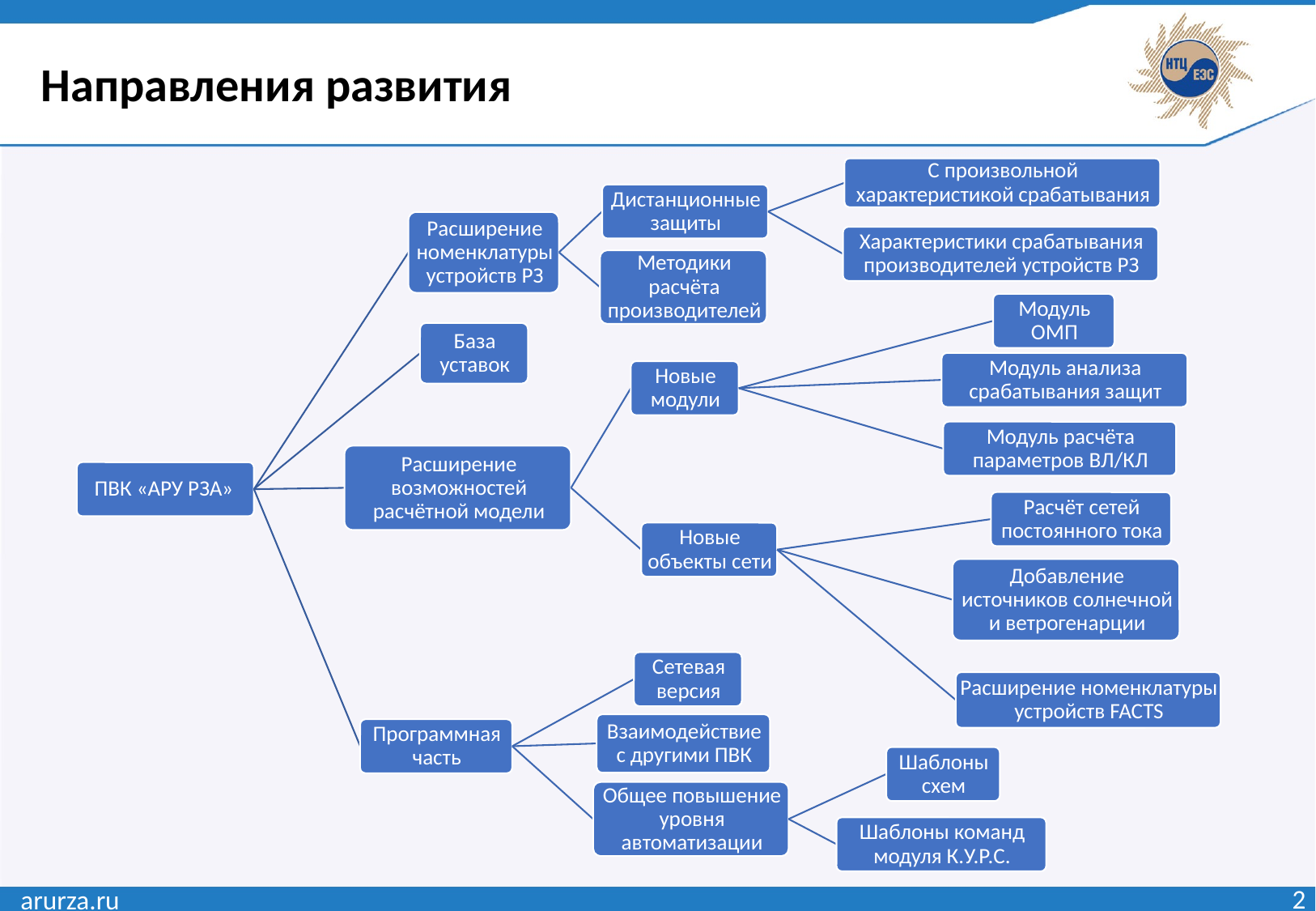

Направления развития
ПВК «АРУ РЗА»

Расширение номенклатуры устройств РЗ

Дистанционные защиты

С произвольной характеристикой срабатывания

Характеристики срабатывания производителей устройств РЗ

Методики расчёта производителей

База уставок

Расширение возможностей расчётной модели

Новые модули

Модуль ОМП

Модуль анализа срабатывания защит

Модуль расчёта параметров ВЛ/КЛ

Новые объекты сети

Расчёт сетей постоянного тока

Добавление источников солнечной и ветрогенарции

Расширение номенклатуры устройств FACTS

Программная часть

Сетевая версия

Взаимодействие с другими ПВК

Общее повышение уровня автоматизации

Шаблоны схем

Шаблоны команд модуля К.У.Р.С.
arurza.ru
2